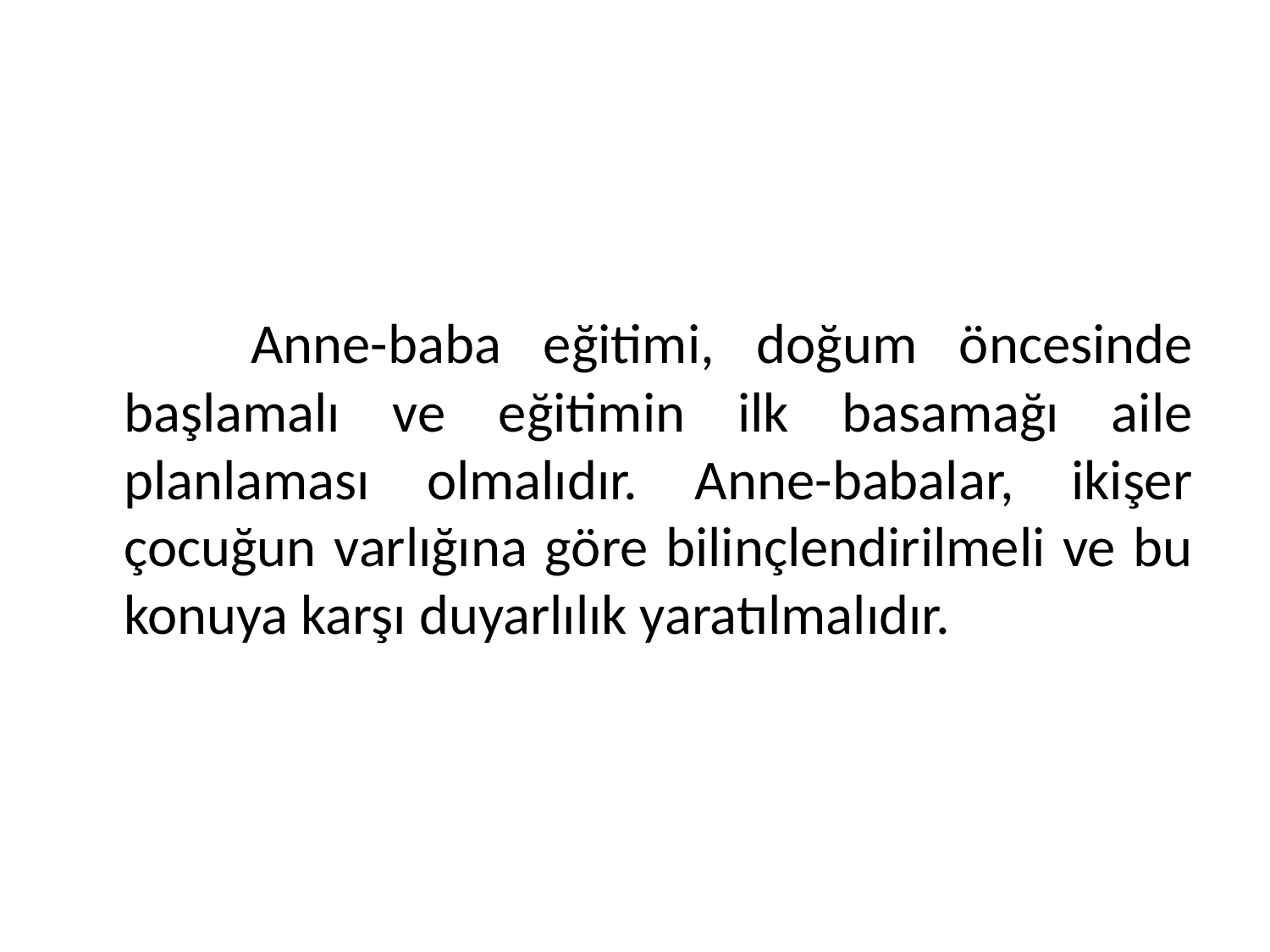

#

		Anne-baba eğitimi, doğum öncesinde başlamalı ve eğitimin ilk basamağı aile planlaması olmalıdır. Anne-babalar, ikişer çocuğun varlığına göre bilinçlendirilmeli ve bu konuya karşı duyarlılık yaratılmalıdır.